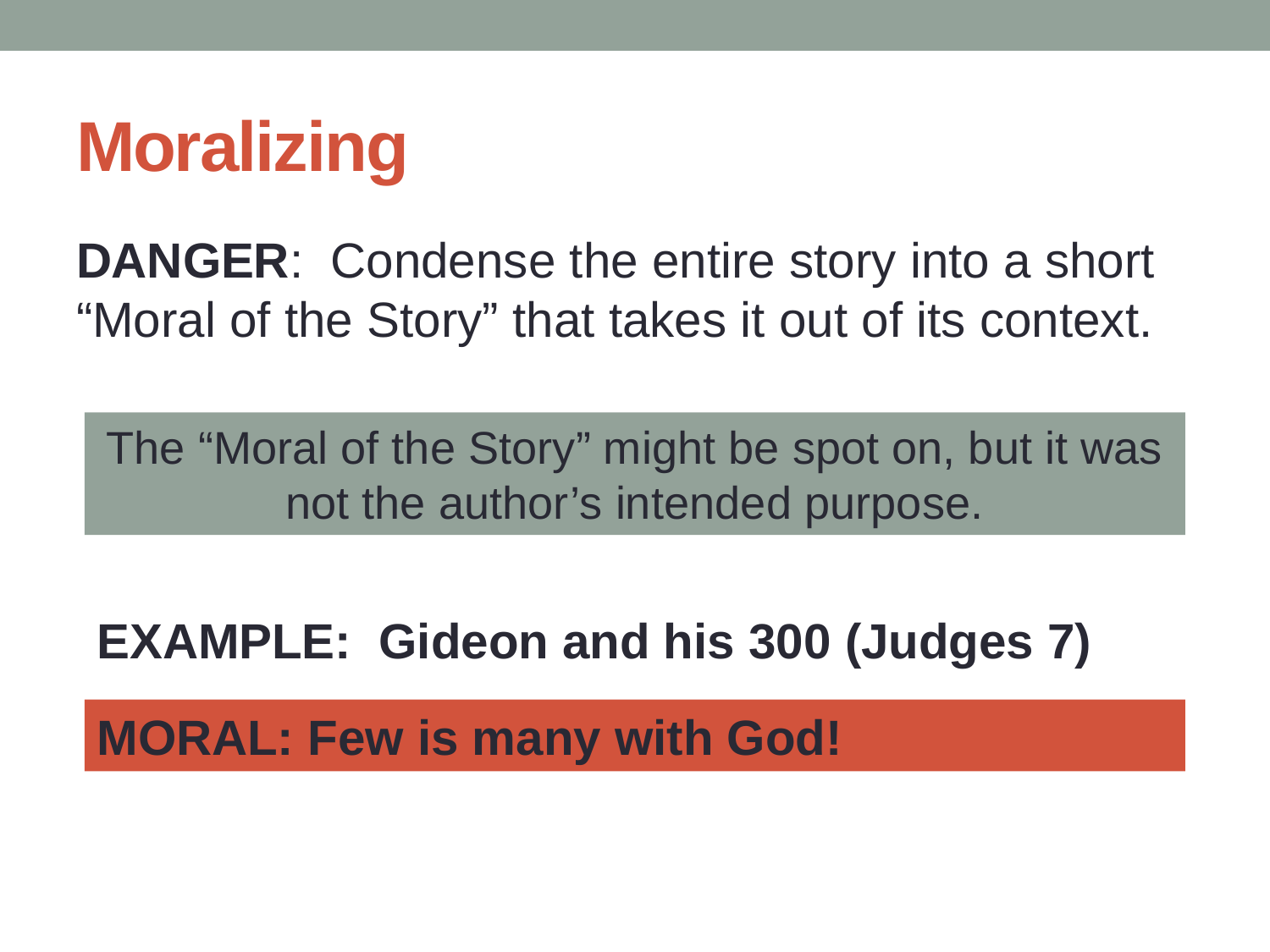

# Moralizing
DANGER:  Condense the entire story into a short “Moral of the Story” that takes it out of its context.
The “Moral of the Story” might be spot on, but it was not the author’s intended purpose.
EXAMPLE:  Gideon and his 300 (Judges 7)
MORAL: Few is many with God!